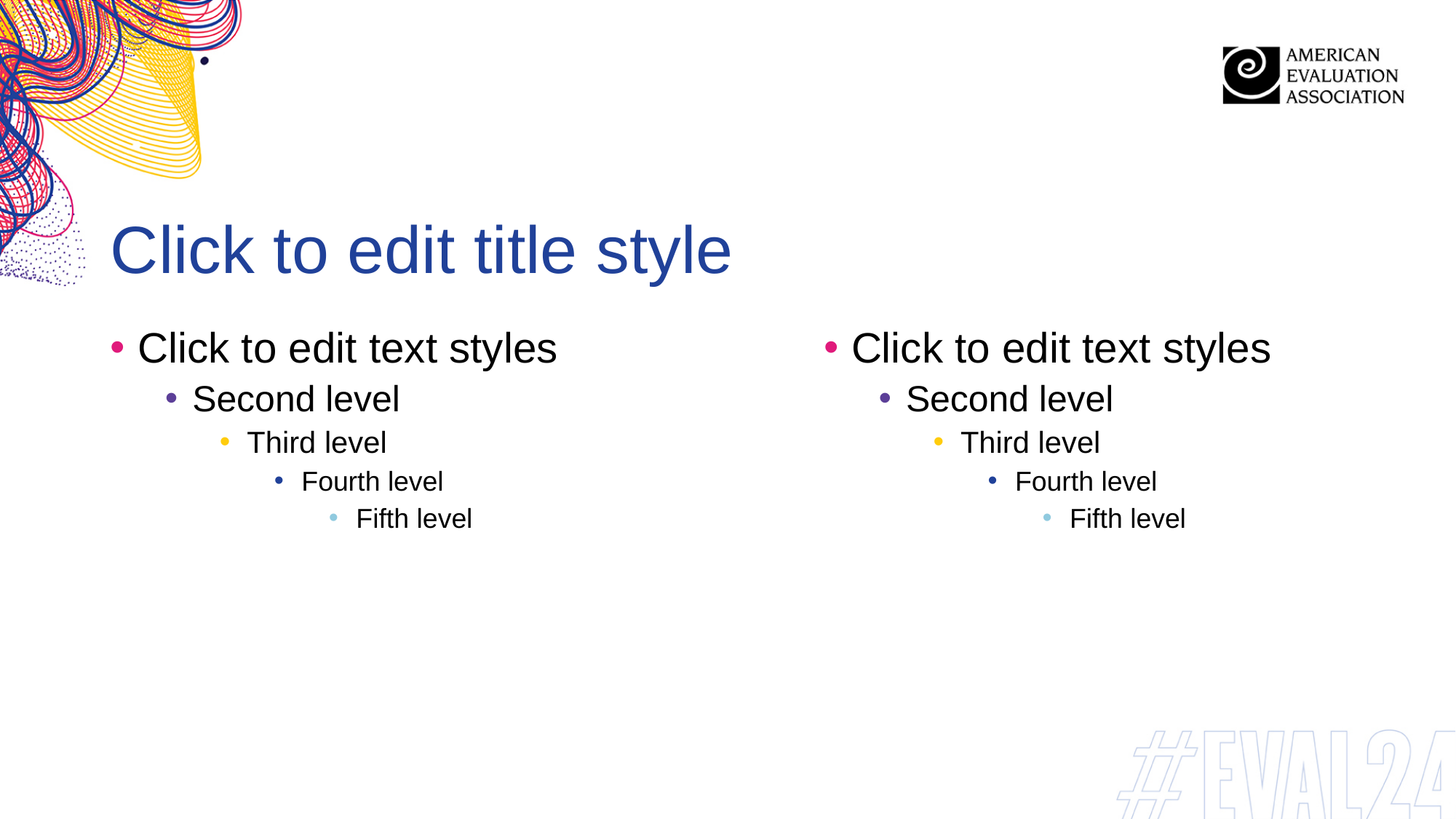

# Click to edit title style
Click to edit text styles
Second level
Third level
Fourth level
Fifth level
Click to edit text styles
Second level
Third level
Fourth level
Fifth level